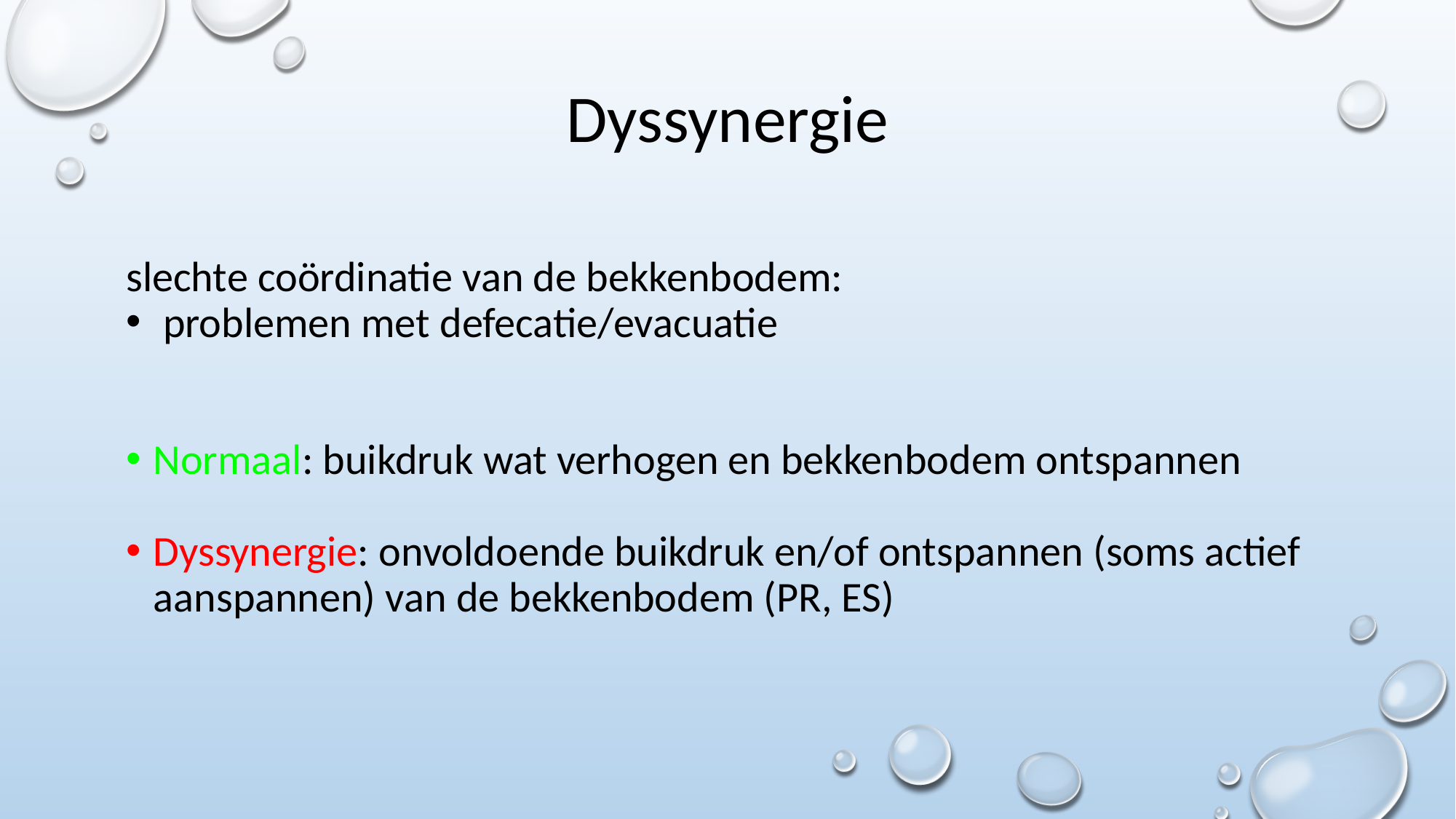

# Dyssynergie
slechte coördinatie van de bekkenbodem:
 problemen met defecatie/evacuatie

Normaal: buikdruk wat verhogen en bekkenbodem ontspannen

Dyssynergie: onvoldoende buikdruk en/of ontspannen (soms actief aanspannen) van de bekkenbodem (PR, ES)